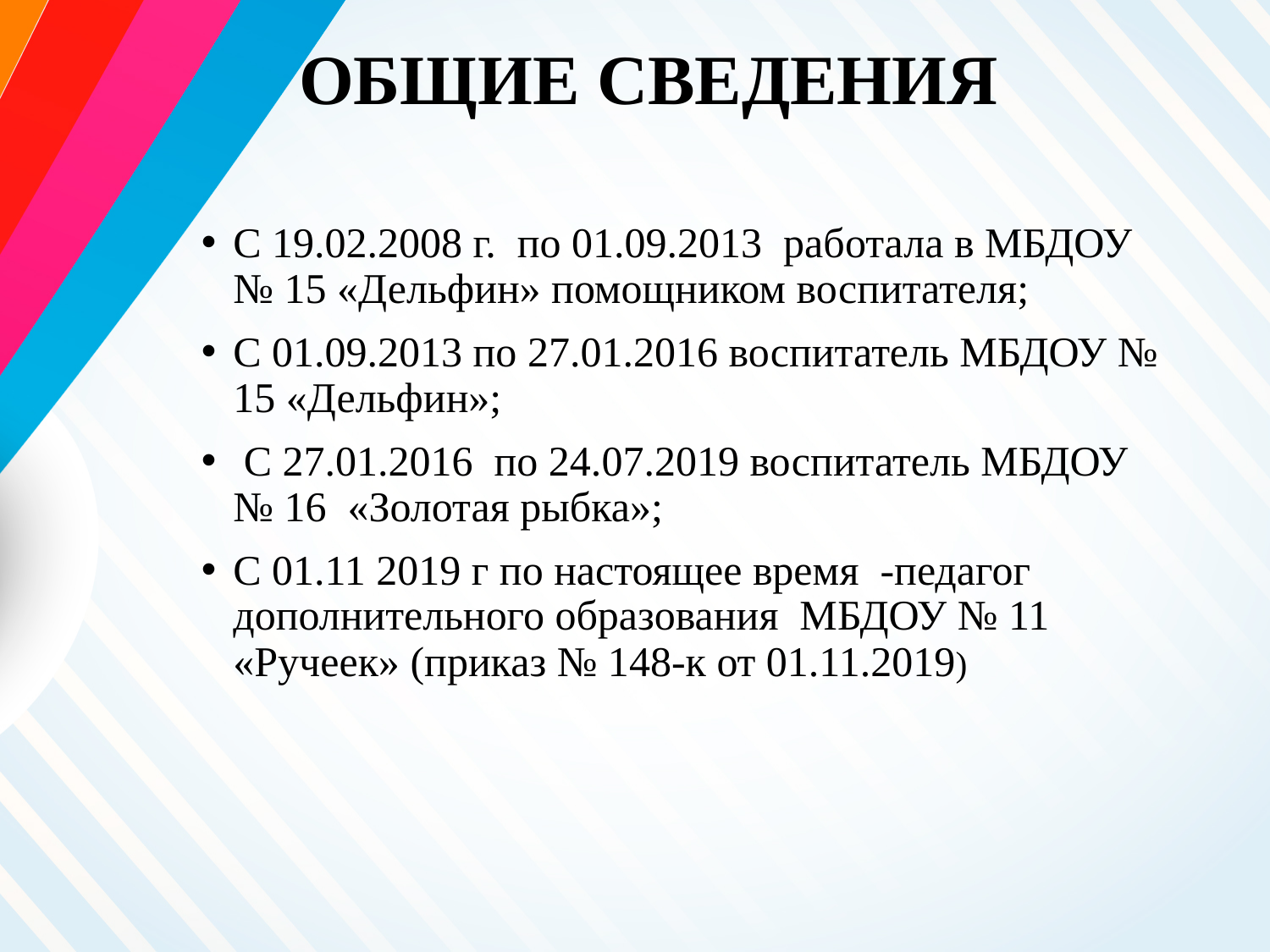

# ОБЩИЕ СВЕДЕНИЯ
С 19.02.2008 г.  по 01.09.2013  работала в МБДОУ № 15 «Дельфин» помощником воспитателя;
С 01.09.2013 по 27.01.2016 воспитатель МБДОУ № 15 «Дельфин»;
 С 27.01.2016  по 24.07.2019 воспитатель МБДОУ № 16  «Золотая рыбка»;
С 01.11 2019 г по настоящее время  -педагог дополнительного образования  МБДОУ № 11 «Ручеек» (приказ № 148-к от 01.11.2019)